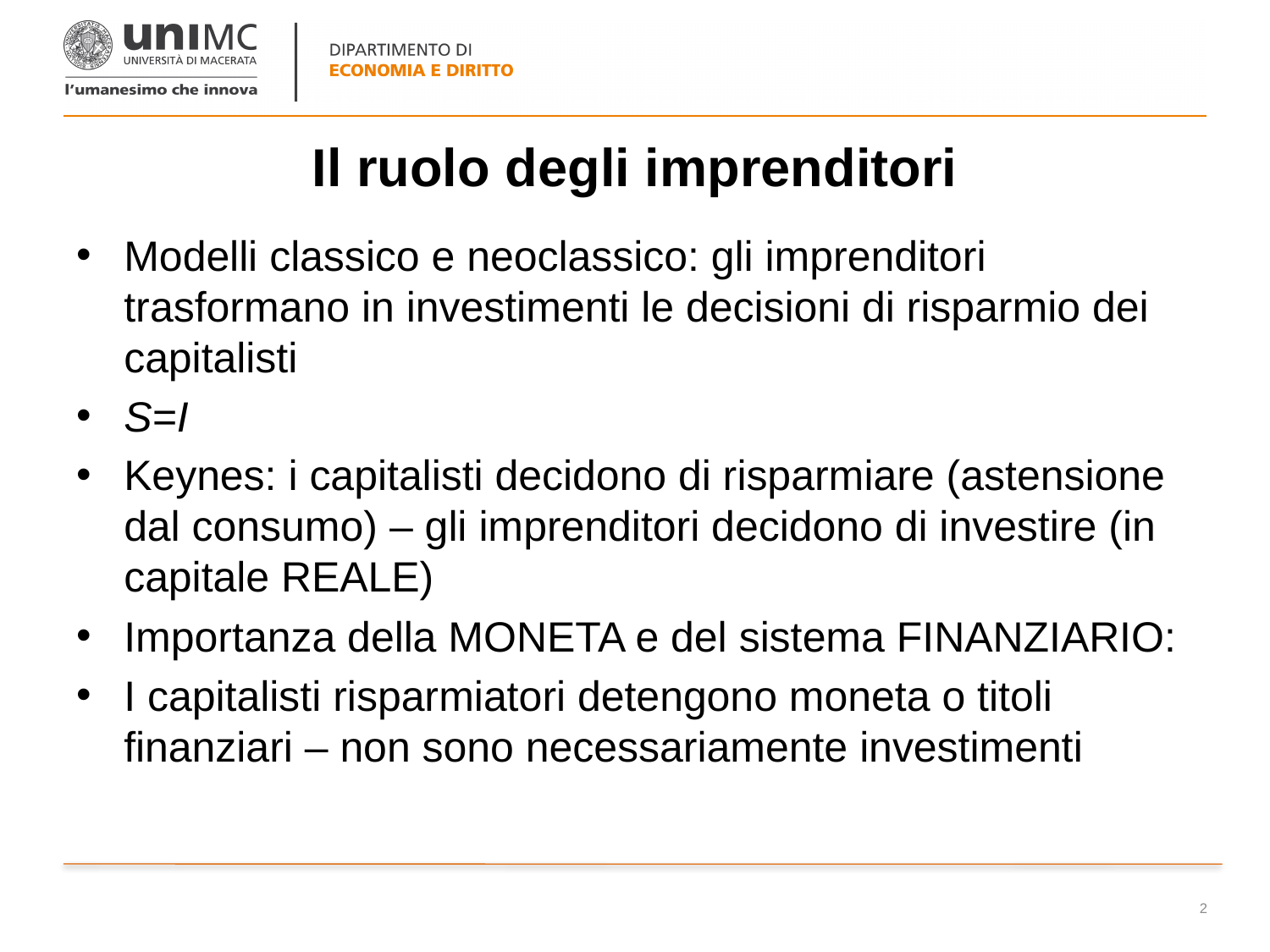

# Il ruolo degli imprenditori
Modelli classico e neoclassico: gli imprenditori trasformano in investimenti le decisioni di risparmio dei capitalisti
S=I
Keynes: i capitalisti decidono di risparmiare (astensione dal consumo) – gli imprenditori decidono di investire (in capitale REALE)
Importanza della MONETA e del sistema FINANZIARIO:
I capitalisti risparmiatori detengono moneta o titoli finanziari – non sono necessariamente investimenti
2